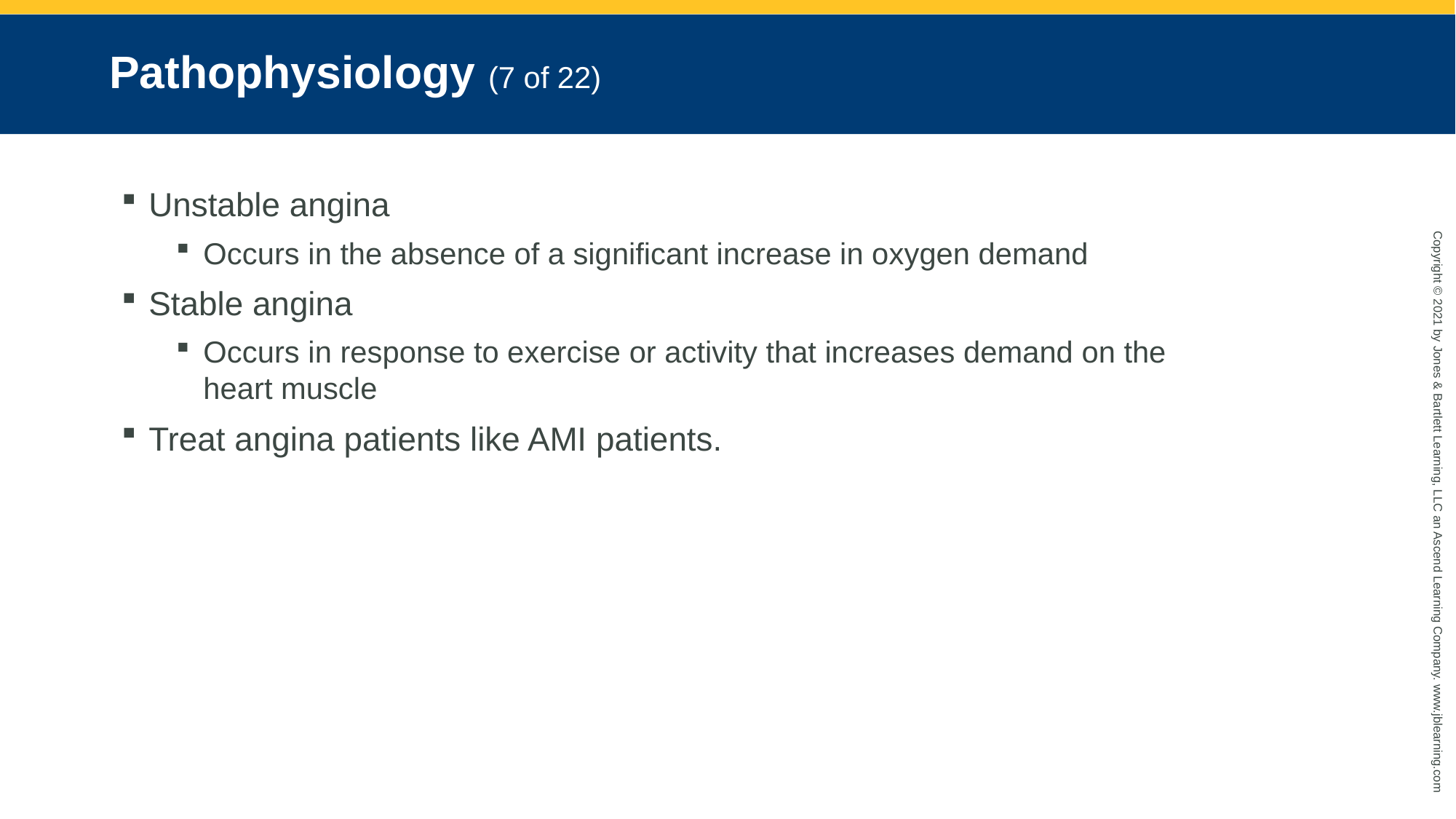

# Pathophysiology (7 of 22)
Unstable angina
Occurs in the absence of a significant increase in oxygen demand
Stable angina
Occurs in response to exercise or activity that increases demand on the heart muscle
Treat angina patients like AMI patients.